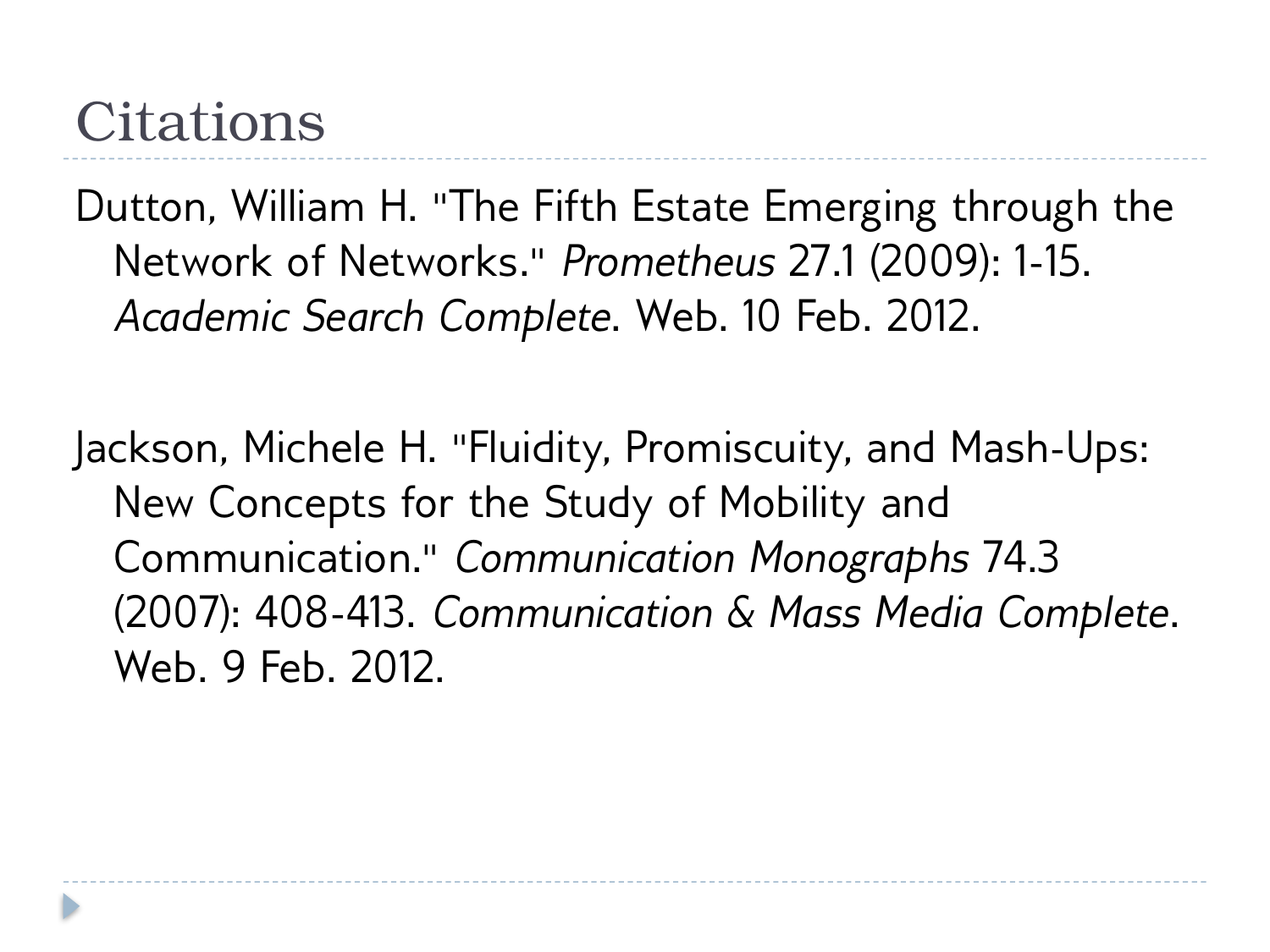

# Citations
Dutton, William H. "The Fifth Estate Emerging through the Network of Networks." Prometheus 27.1 (2009): 1-15. Academic Search Complete. Web. 10 Feb. 2012.

Jackson, Michele H. "Fluidity, Promiscuity, and Mash-Ups: New Concepts for the Study of Mobility and Communication." Communication Monographs 74.3 (2007): 408-413. Communication & Mass Media Complete. Web. 9 Feb. 2012.